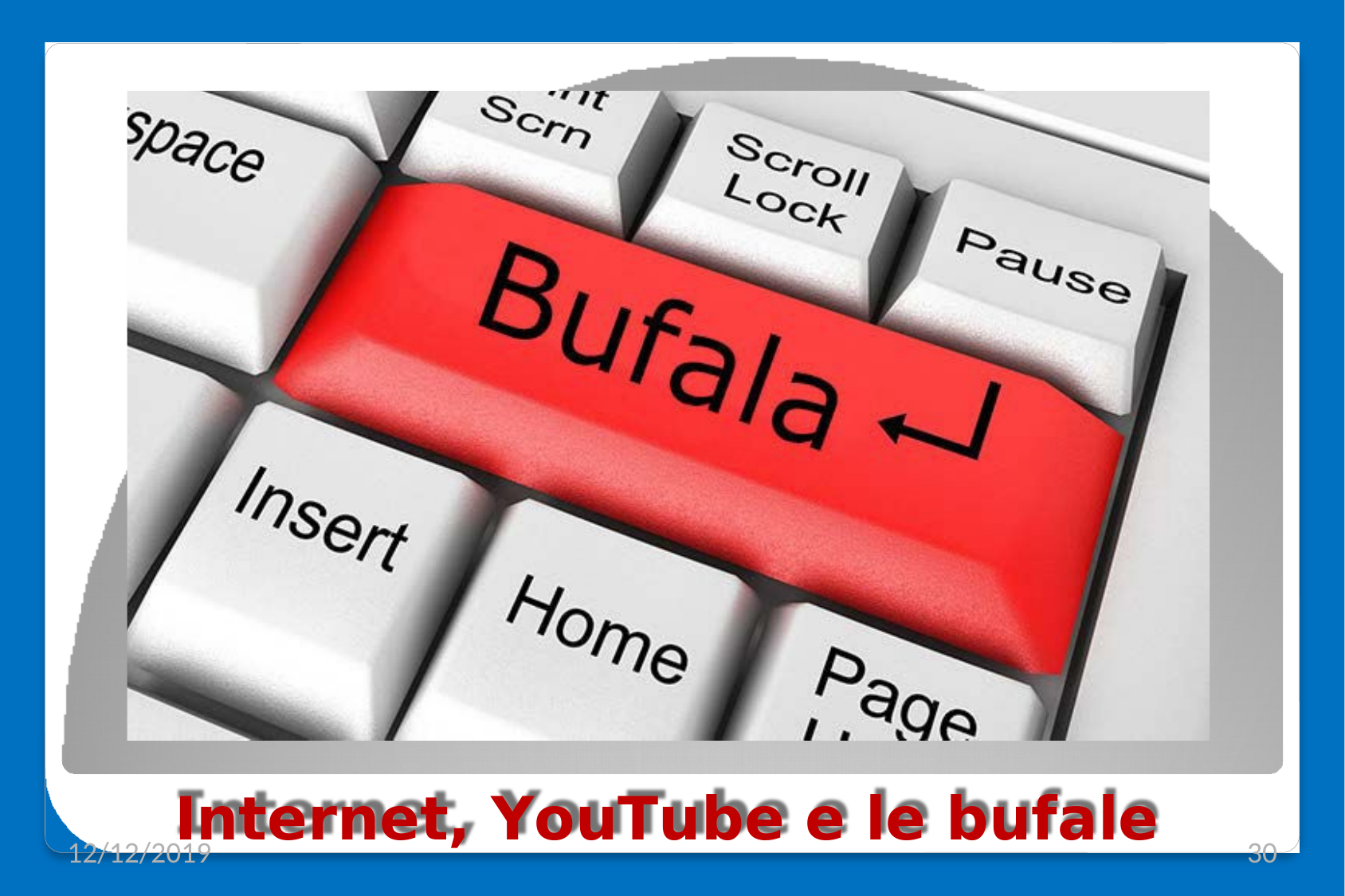

Internet, YouTube e le bufale
12/12/2019
30